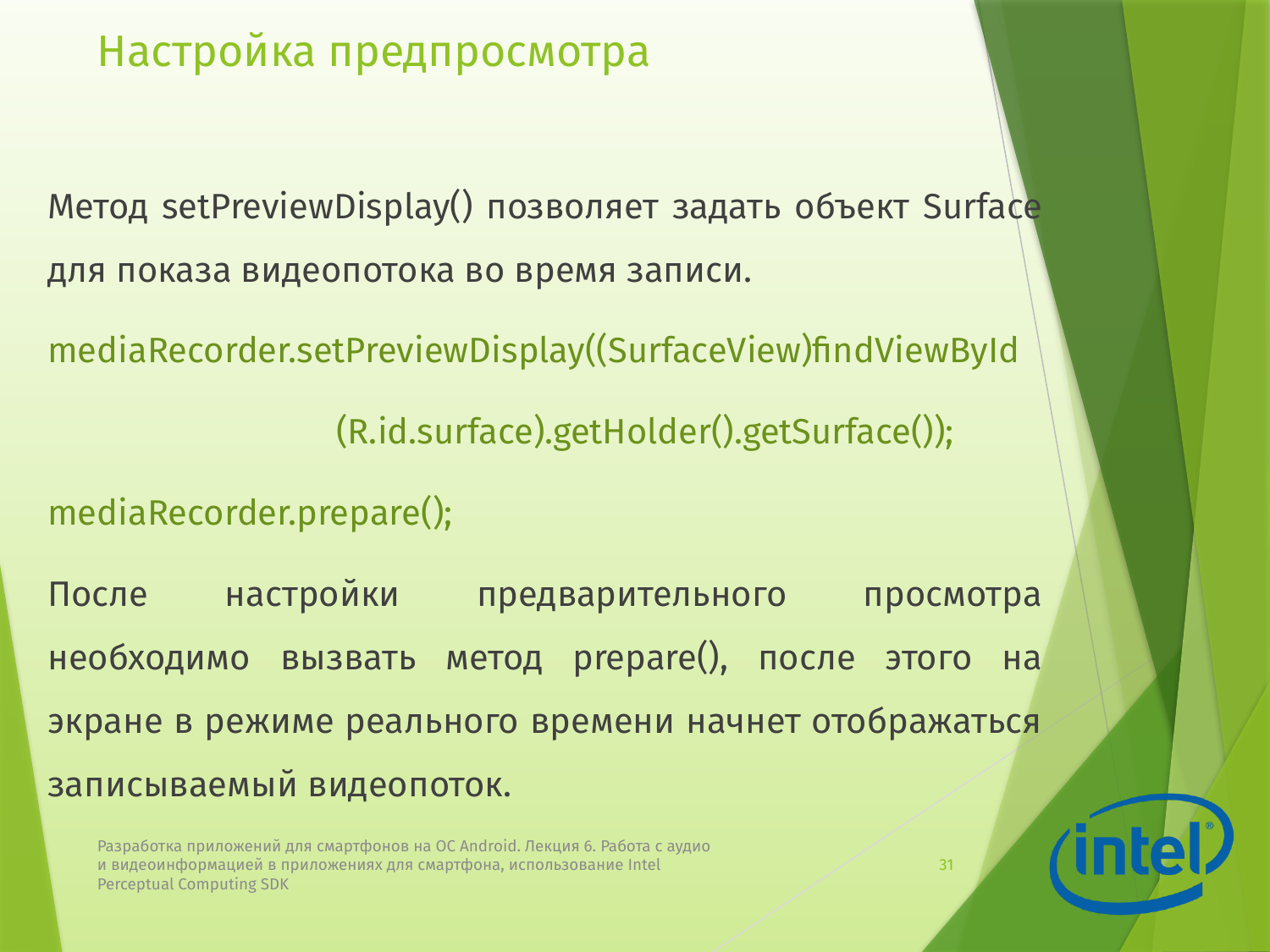

# Настройка предпросмотра
Метод setPreviewDisplay() позволяет задать объект Surface для показа видеопотока во время записи.
mediaRecorder.setPreviewDisplay((SurfaceView)findViewById
                               (R.id.surface).getHolder().getSurface());
mediaRecorder.prepare();
После настройки предварительного просмотра необходимо вызвать метод prepare(), после этого на экране в режиме реального времени начнет отображаться записываемый видеопоток.

Разработка приложений для смартфонов на ОС Android. Лекция 6. Работа с аудио и видеоинформацией в приложениях для смартфона, использование Intel Perceptual Computing SDK
31